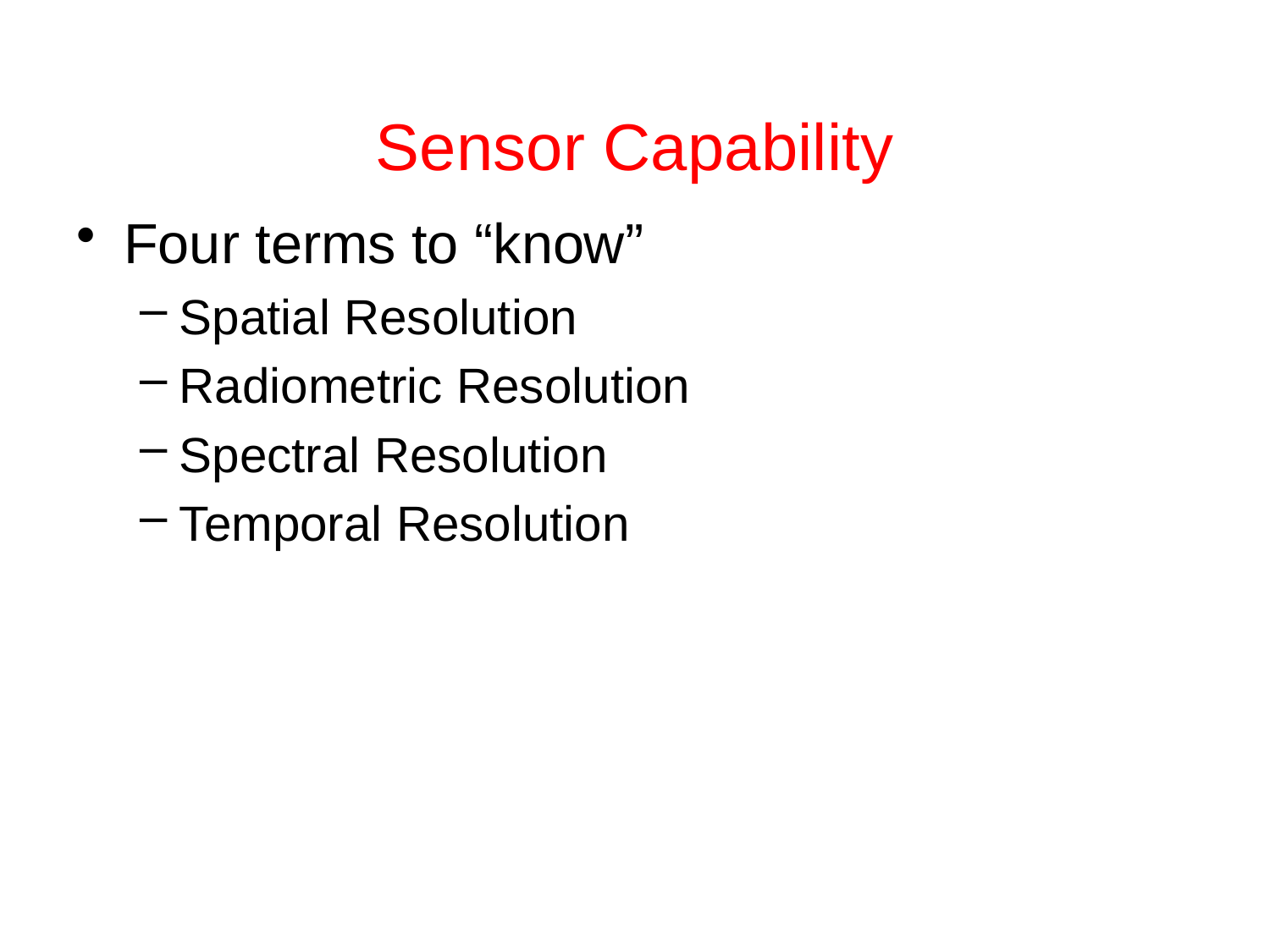

# Sensor Capability
Four terms to “know”
Spatial Resolution
Radiometric Resolution
Spectral Resolution
Temporal Resolution